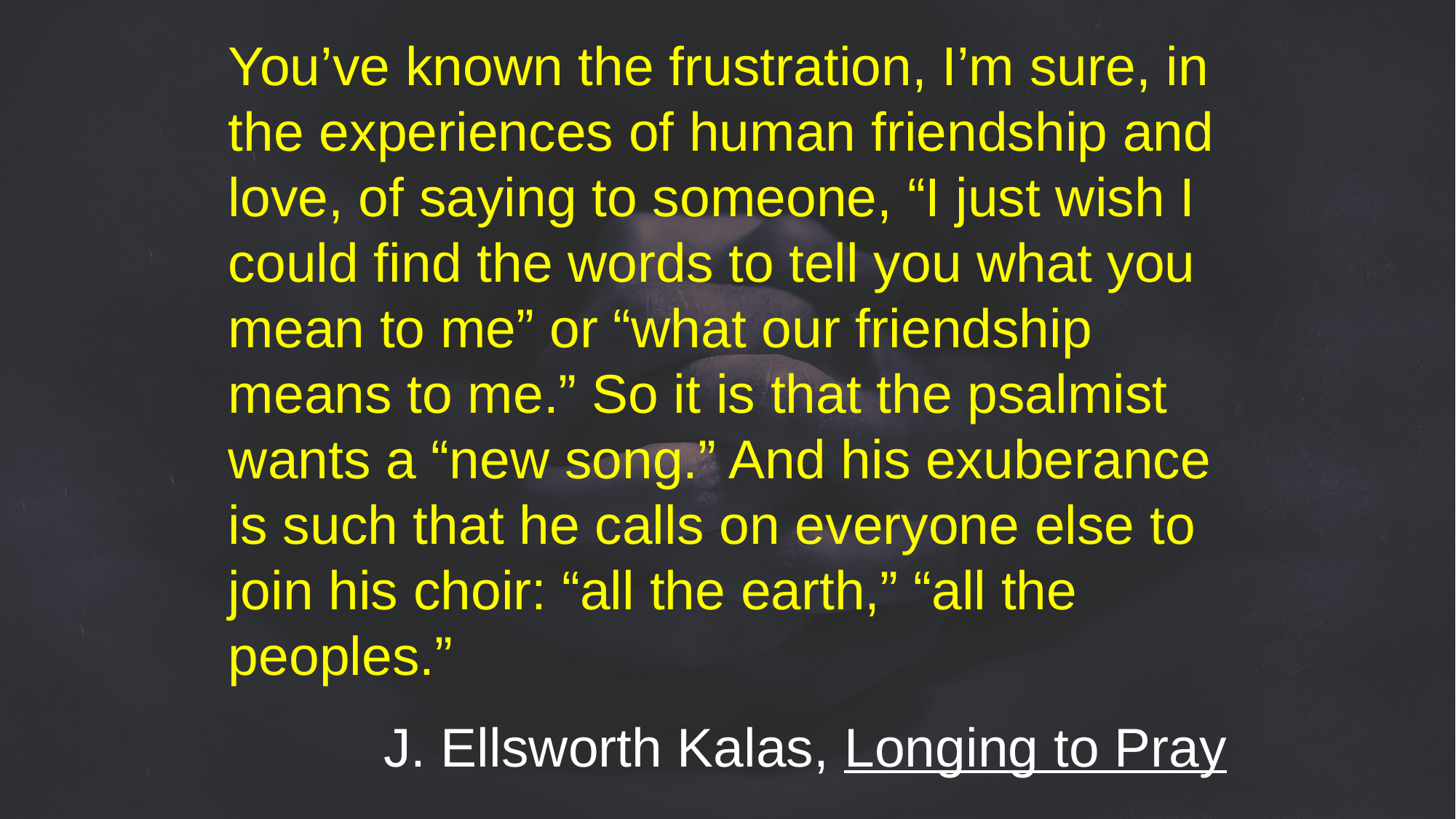

You’ve known the frustration, I’m sure, in the experiences of human friendship and love, of saying to someone, “I just wish I could find the words to tell you what you mean to me” or “what our friendship means to me.” So it is that the psalmist wants a “new song.” And his exuberance is such that he calls on everyone else to join his choir: “all the earth,” “all the peoples.”
J. Ellsworth Kalas, Longing to Pray